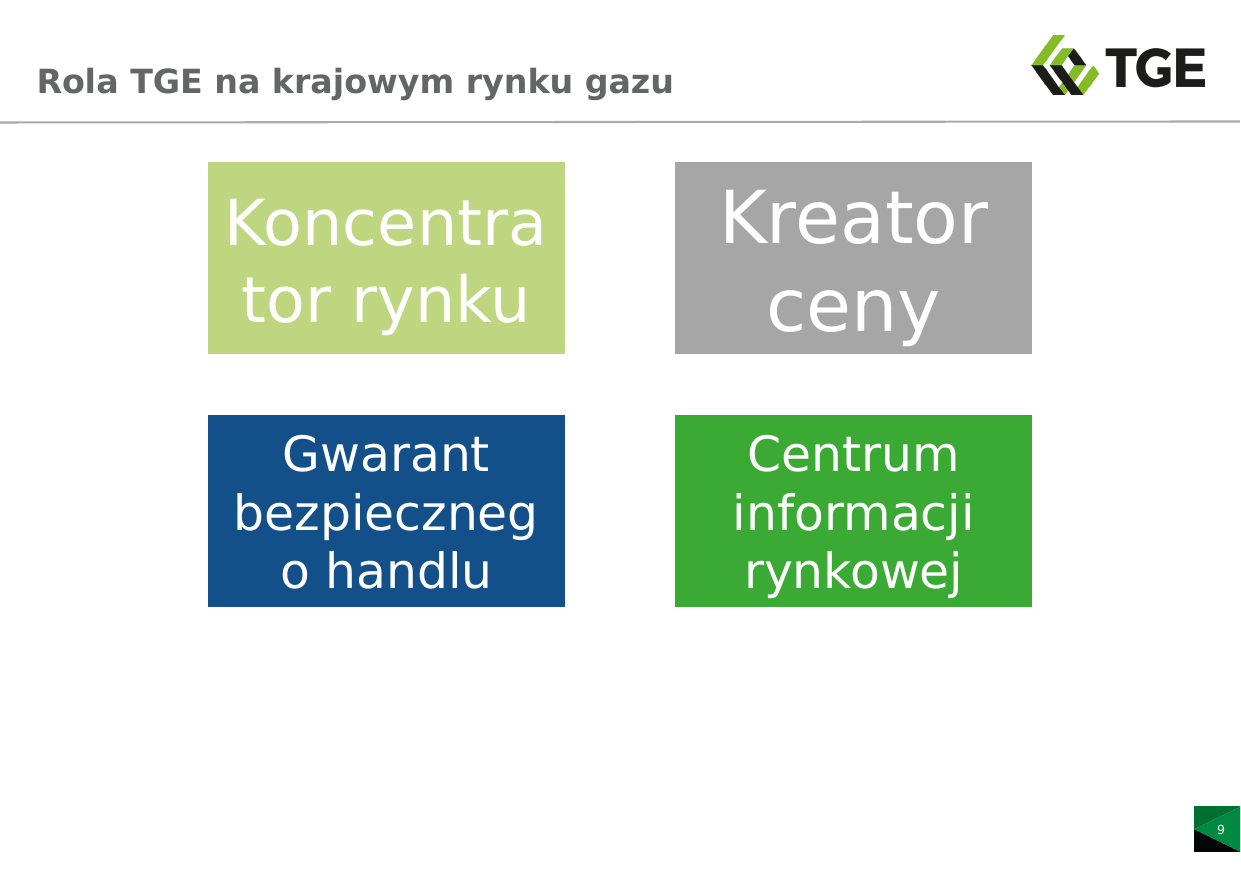

# Rola TGE na krajowym rynku gazu
Koncentrator rynku
Kreator ceny
Gwarant bezpiecznego handlu
Centrum informacji rynkowej
9